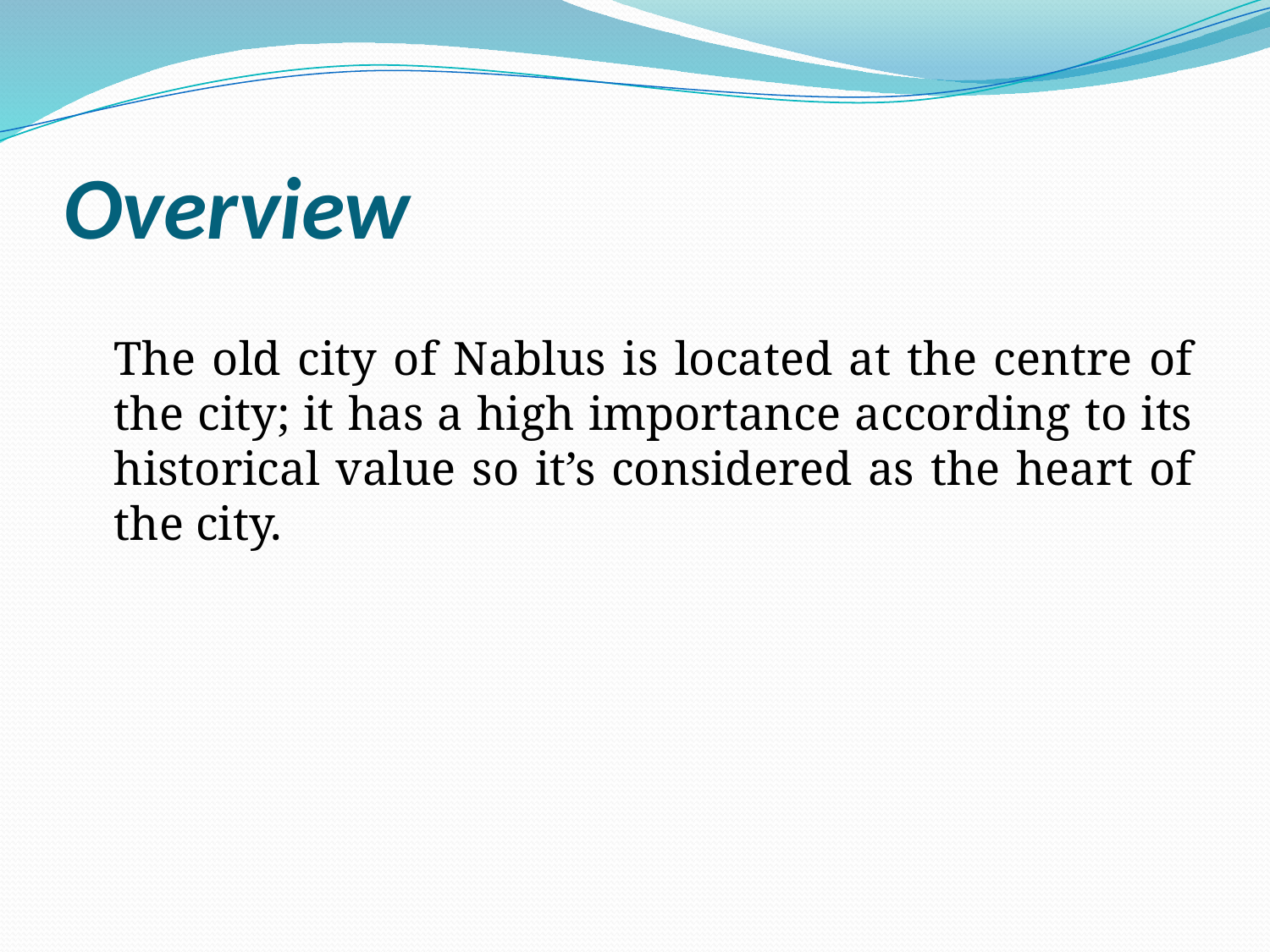

# Overview
The old city of Nablus is located at the centre of the city; it has a high importance according to its historical value so it’s considered as the heart of the city.